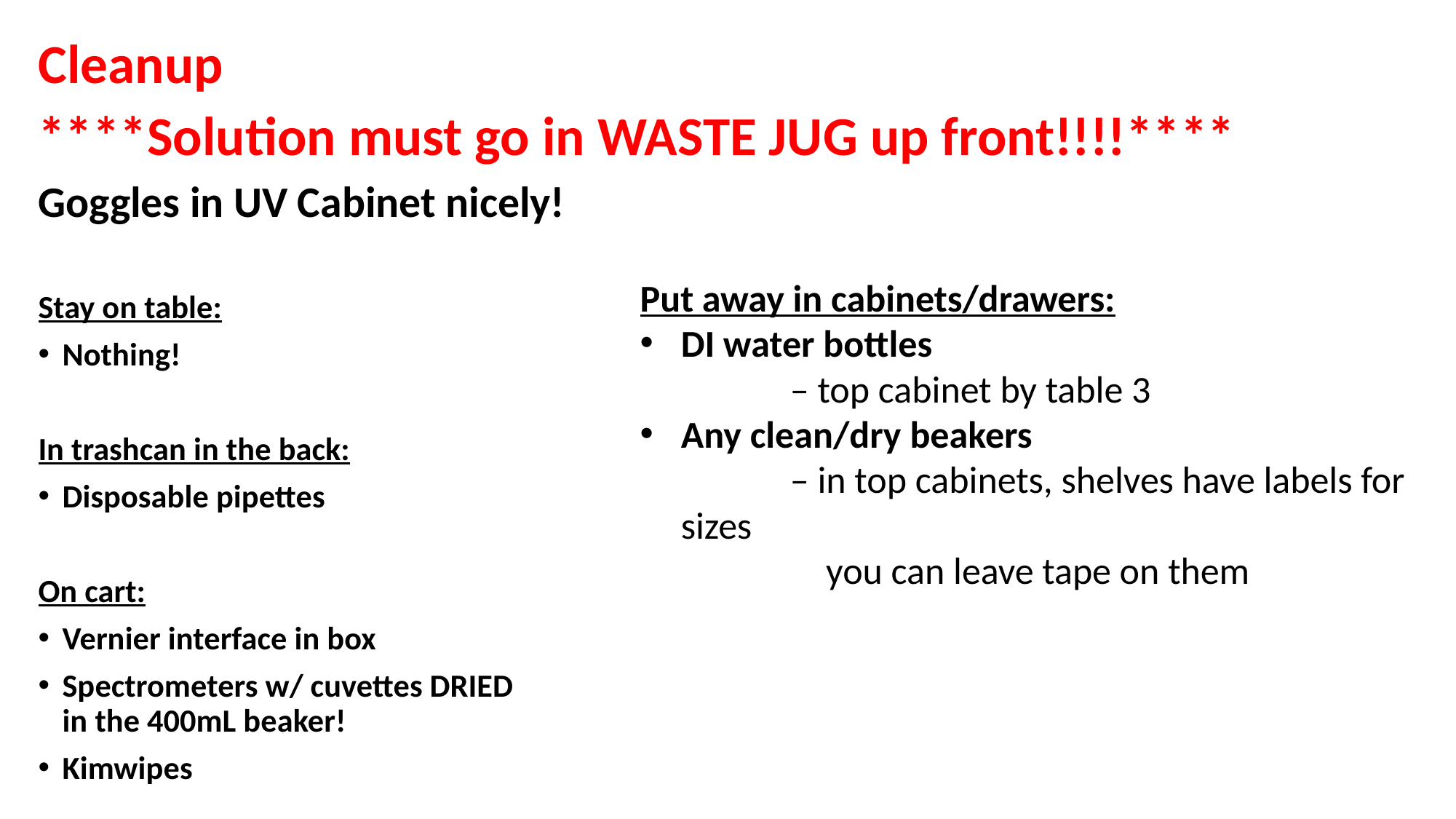

Cleanup
****Solution must go in WASTE JUG up front!!!!****
Goggles in UV Cabinet nicely!

Stay on table:
Nothing!

In trashcan in the back:
Disposable pipettes

On cart:
Vernier interface in box
Spectrometers w/ cuvettes DRIED
in the 400mL beaker!
Kimwipes

Put away in cabinets/drawers:
DI water bottles
	– top cabinet by table 3
Any clean/dry beakers
	– in top cabinets, shelves have labels for sizes
                 you can leave tape on them